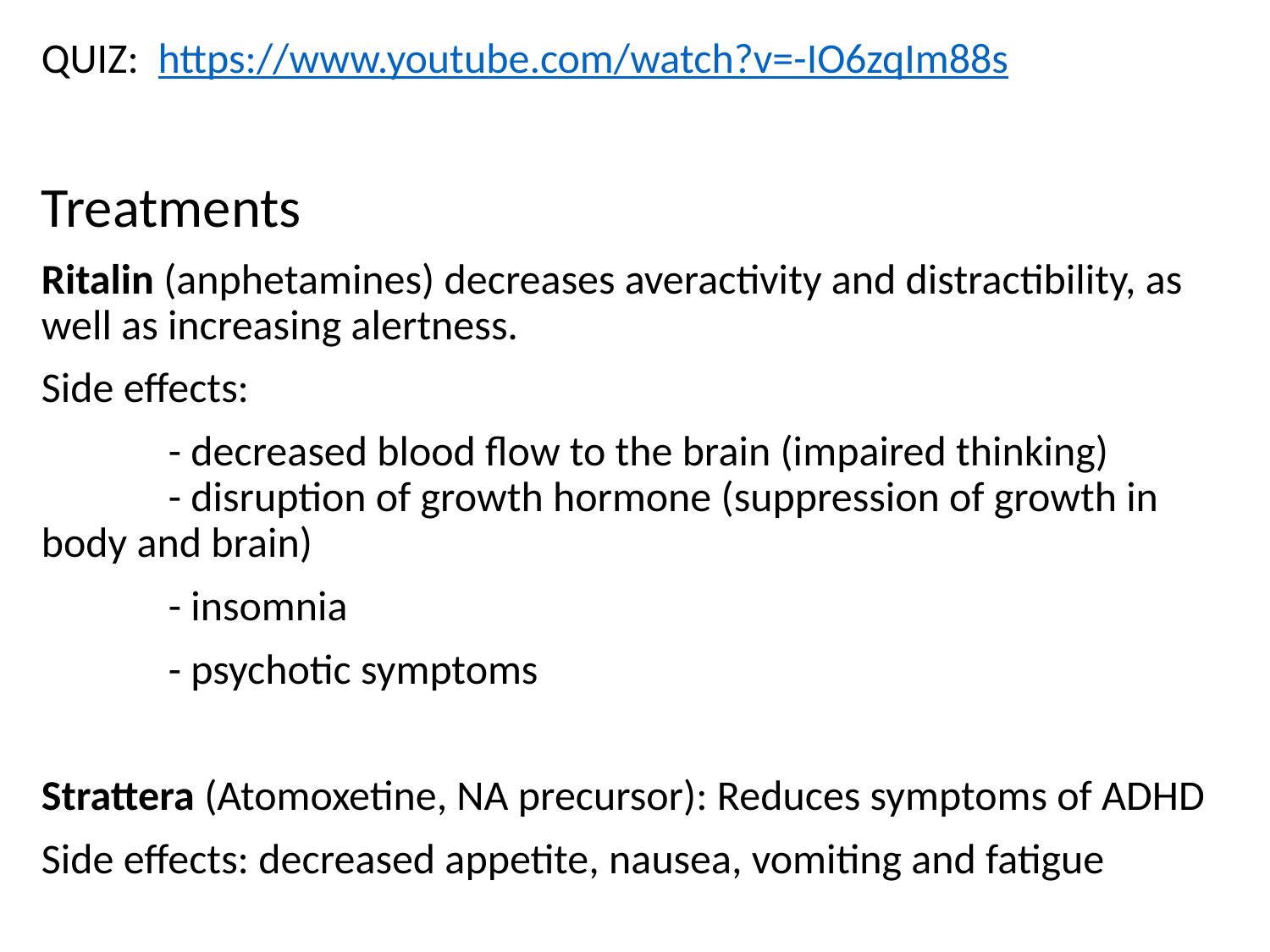

QUIZ:  https://www.youtube.com/watch?v=-IO6zqIm88s

Treatments
Ritalin (anphetamines) decreases averactivity and distractibility, as well as increasing alertness.
Side effects:
	- decreased blood flow to the brain (impaired thinking) 	      	- disruption of growth hormone (suppression of growth in body and brain)
	- insomnia
	- psychotic symptoms

Strattera (Atomoxetine, NA precursor): Reduces symptoms of ADHD
Side effects: decreased appetite, nausea, vomiting and fatigue